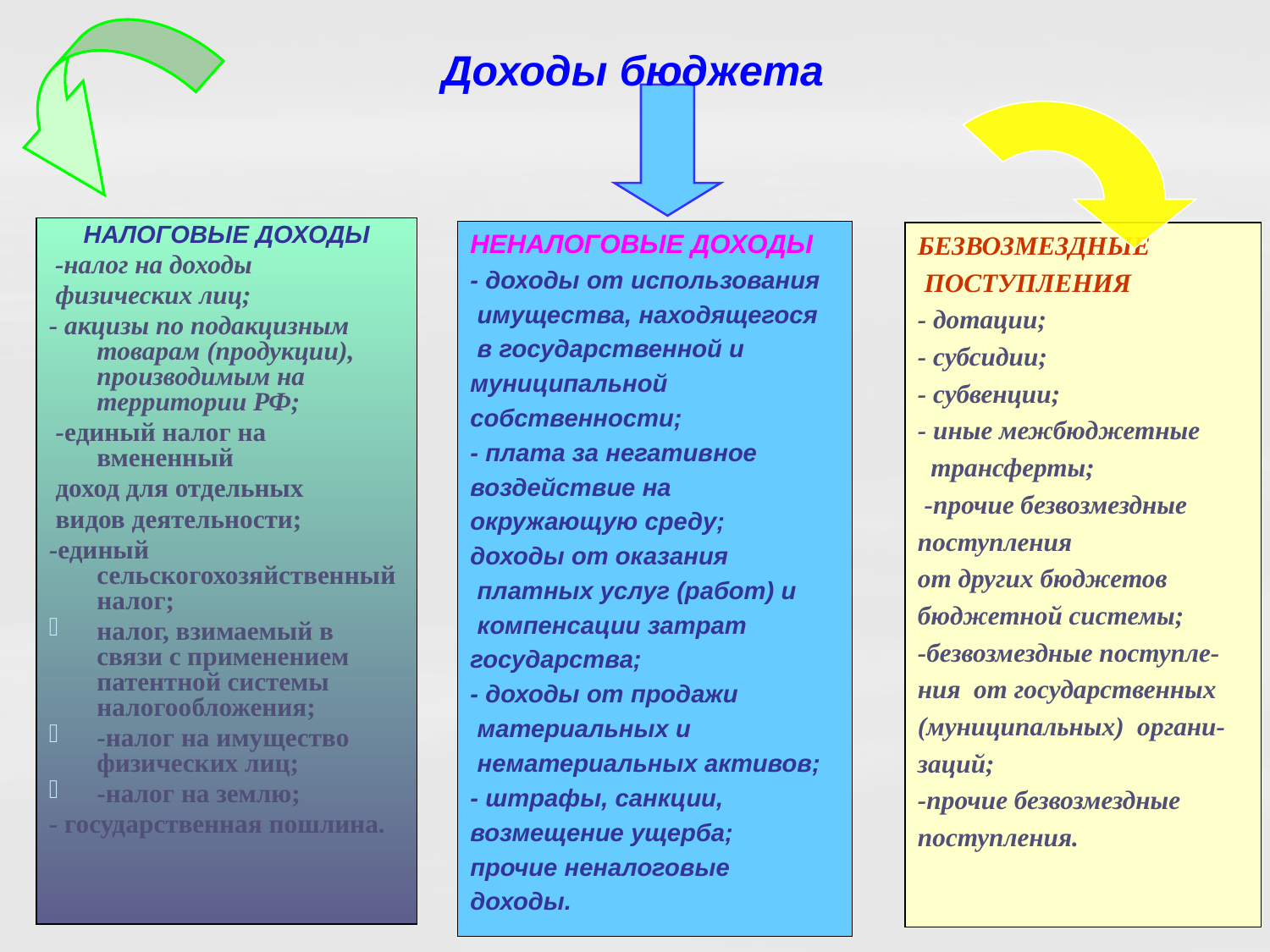

# Доходы бюджета

НАЛОГОВЫЕ ДОХОДЫ
 -налог на доходы
 физических лиц;
- акцизы по подакцизным товарам (продукции), производимым на территории РФ;
 -единый налог на вмененный
 доход для отдельных
 видов деятельности;
-единый сельскогохозяйственный налог;
налог, взимаемый в связи с применением патентной системы налогообложения;
-налог на имущество физических лиц;
-налог на землю;
- государственная пошлина.
НЕНАЛОГОВЫЕ ДОХОДЫ
- доходы от использования
 имущества, находящегося
 в государственной и
муниципальной
собственности;
- плата за негативное
воздействие на
окружающую среду;
доходы от оказания
 платных услуг (работ) и
 компенсации затрат
государства;
- доходы от продажи
 материальных и
 нематериальных активов;
- штрафы, санкции,
возмещение ущерба;
прочие неналоговые
доходы.
БЕЗВОЗМЕЗДНЫЕ
 ПОСТУПЛЕНИЯ
- дотации;
- субсидии;
- субвенции;
- иные межбюджетные
  трансферты;
 -прочие безвозмездные
поступления
от других бюджетов
бюджетной системы;
-безвозмездные поступле-
ния  от государственных
(муниципальных)  органи-
заций;
-прочие безвозмездные
поступления.